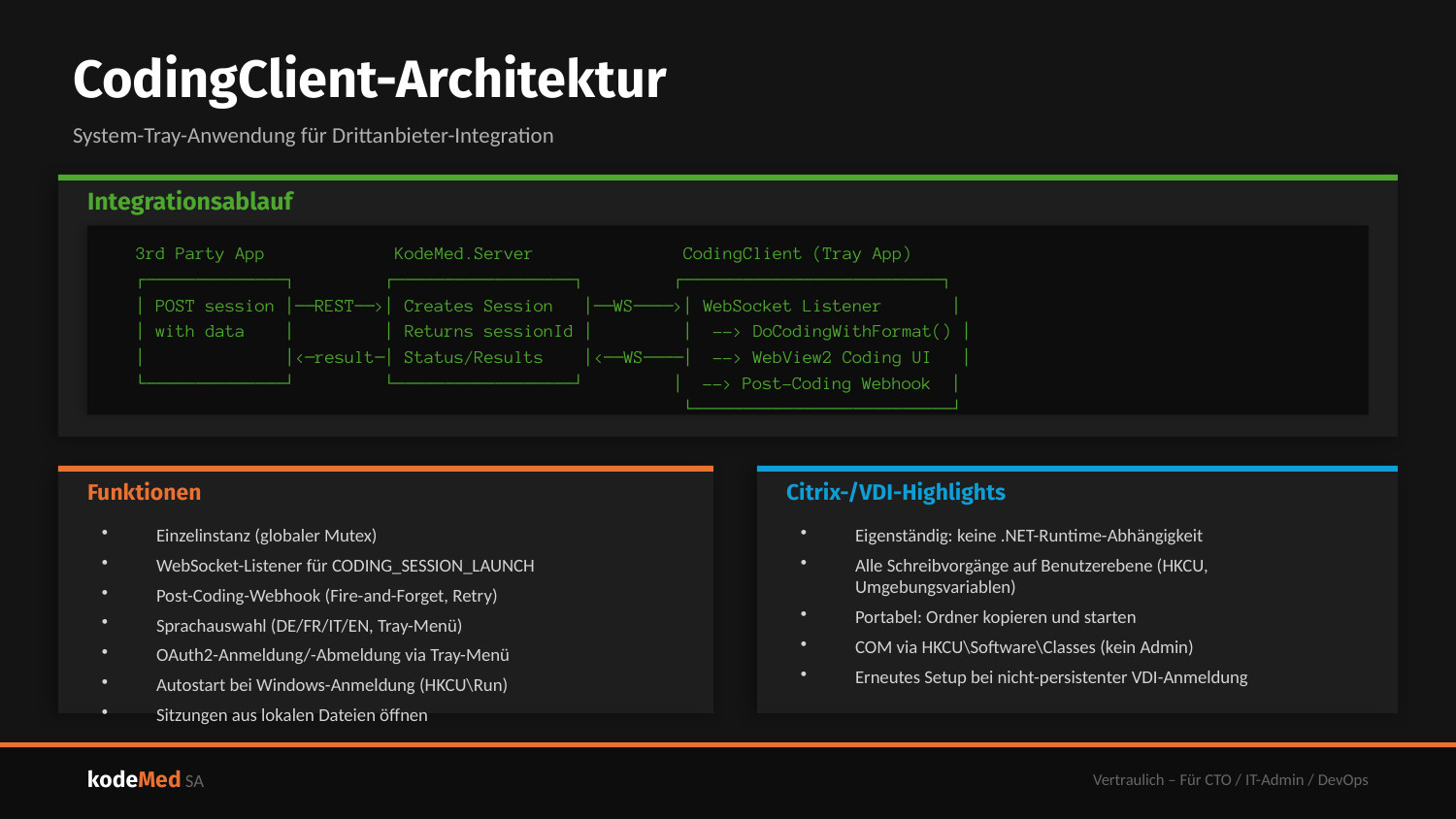

CodingClient-Architektur
System-Tray-Anwendung für Drittanbieter-Integration

Integrationsablauf

  3rd Party App             KodeMed.Server               CodingClient (Tray App)
  ┌──────────────┐         ┌──────────────────┐         ┌──────────────────────────┐
  │ POST session │──REST──>│ Creates Session   │──WS────>│ WebSocket Listener       │
  │ with data    │         │ Returns sessionId │         │  --> DoCodingWithFormat() │
  │              │<─result─│ Status/Results    │<──WS────│  --> WebView2 Coding UI   │
  └──────────────┘         └──────────────────┘         │  --> Post-Coding Webhook  │
                                                         └──────────────────────────┘

Funktionen
Citrix-/VDI-Highlights
Einzelinstanz (globaler Mutex)
WebSocket-Listener für CODING_SESSION_LAUNCH
Post-Coding-Webhook (Fire-and-Forget, Retry)
Sprachauswahl (DE/FR/IT/EN, Tray-Menü)
OAuth2-Anmeldung/-Abmeldung via Tray-Menü
Autostart bei Windows-Anmeldung (HKCU\Run)
Sitzungen aus lokalen Dateien öffnen
Eigenständig: keine .NET-Runtime-Abhängigkeit
Alle Schreibvorgänge auf Benutzerebene (HKCU, Umgebungsvariablen)
Portabel: Ordner kopieren und starten
COM via HKCU\Software\Classes (kein Admin)
Erneutes Setup bei nicht-persistenter VDI-Anmeldung

kodeMed SA
Vertraulich – Für CTO / IT-Admin / DevOps